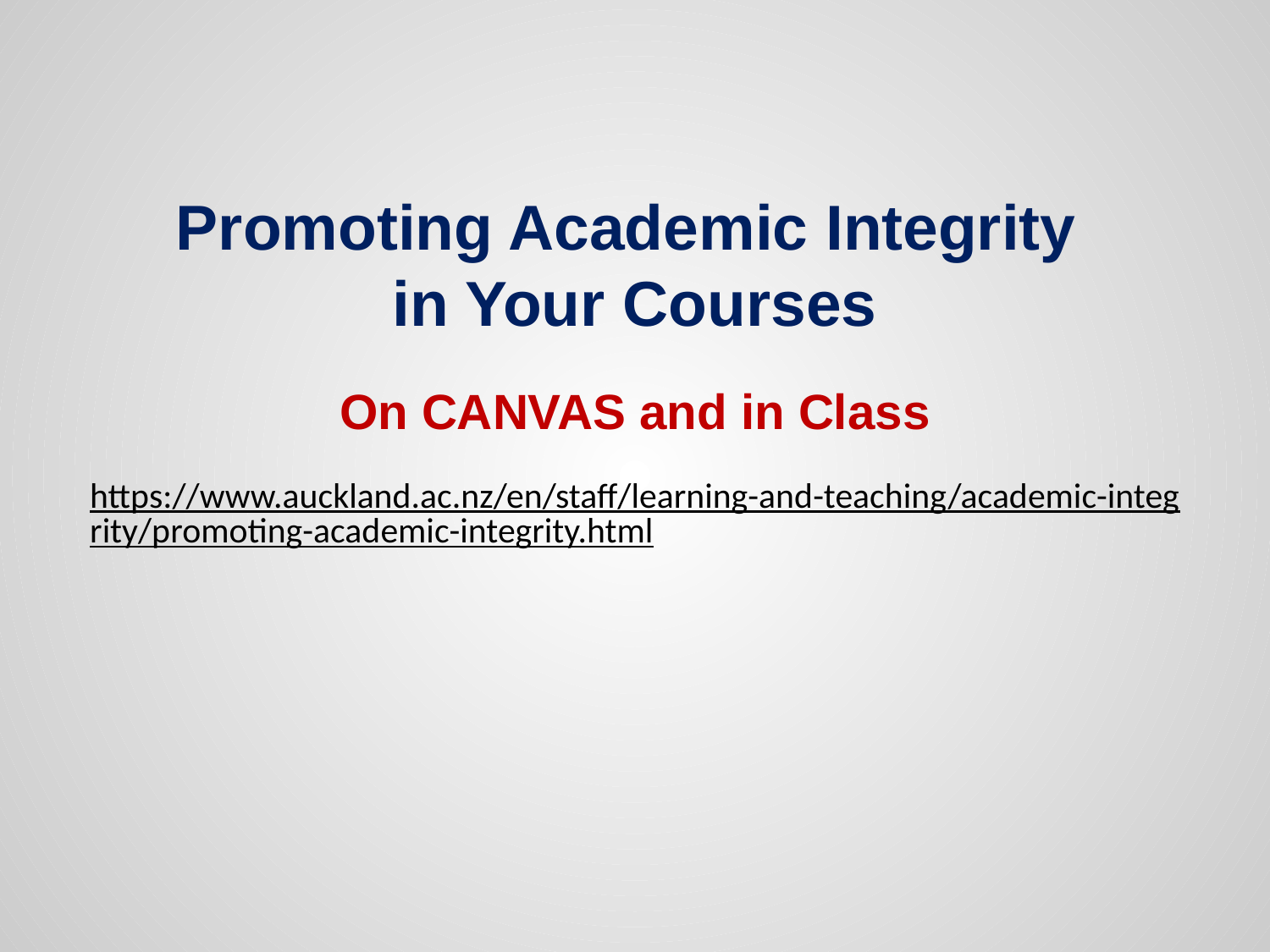

Promoting Academic Integrity
in Your Courses
On CANVAS and in Class
https://www.auckland.ac.nz/en/staff/learning-and-teaching/academic-integrity/promoting-academic-integrity.html